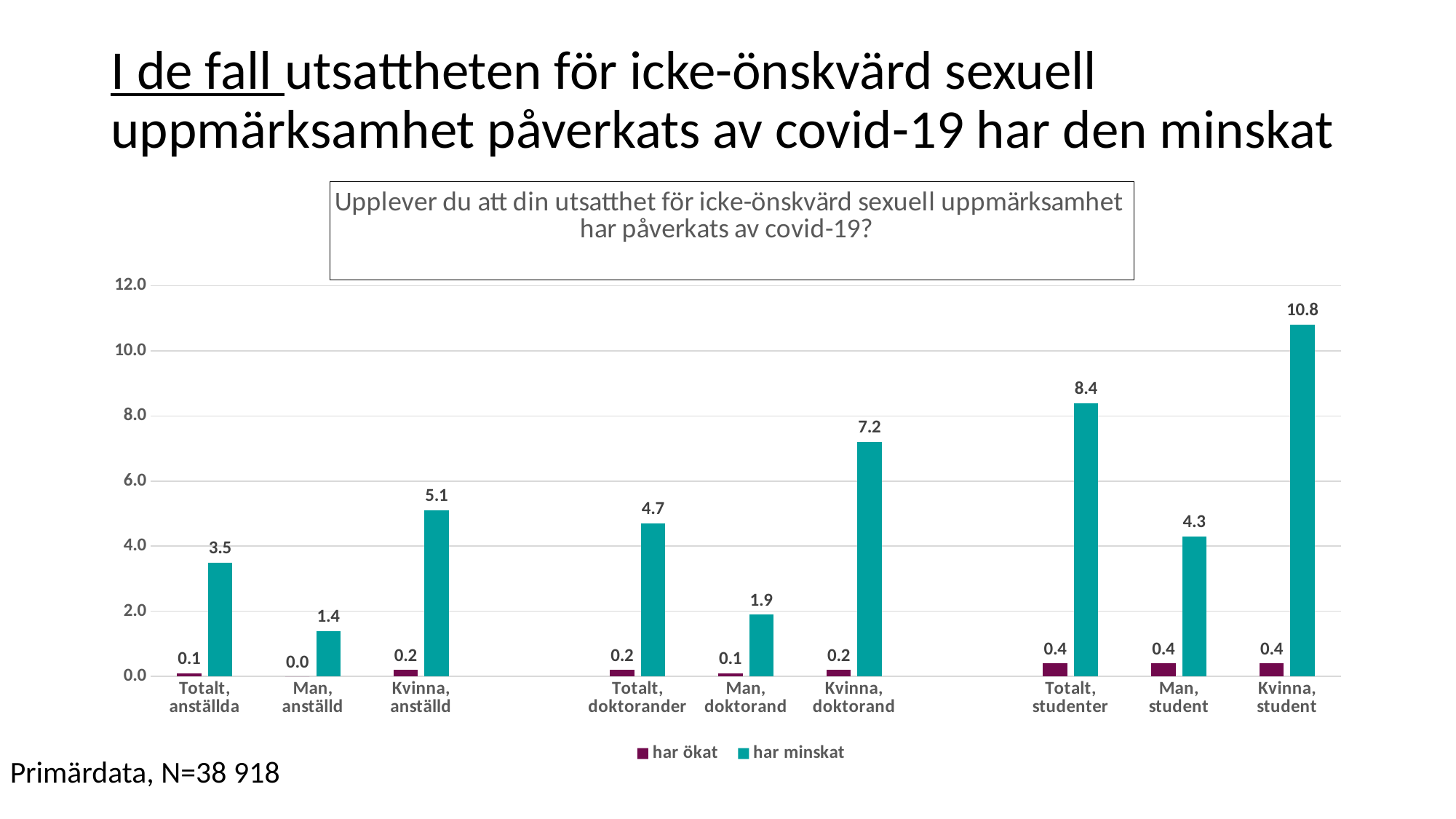

# I de fall utsattheten för icke-önskvärd sexuell uppmärksamhet påverkats av covid-19 har den minskat

### Chart: Upplever du att din utsatthet för icke-önskvärd sexuell uppmärksamhet
har påverkats av covid-19?

| Category | har ökat | har minskat |
|---|---|---|
| Totalt, anställda | 0.1 | 3.5 |
| Man, anställd | 0.0 | 1.4 |
| Kvinna, anställd | 0.2 | 5.1 |
|  | None | None |
| Totalt, doktorander | 0.2 | 4.7 |
| Man, doktorand | 0.1 | 1.9 |
| Kvinna, doktorand | 0.2 | 7.2 |
|  | None | None |
| Totalt, studenter | 0.4 | 8.4 |
| Man, student | 0.4 | 4.3 |
| Kvinna, student | 0.4 | 10.8 |
Primärdata, N=38 918